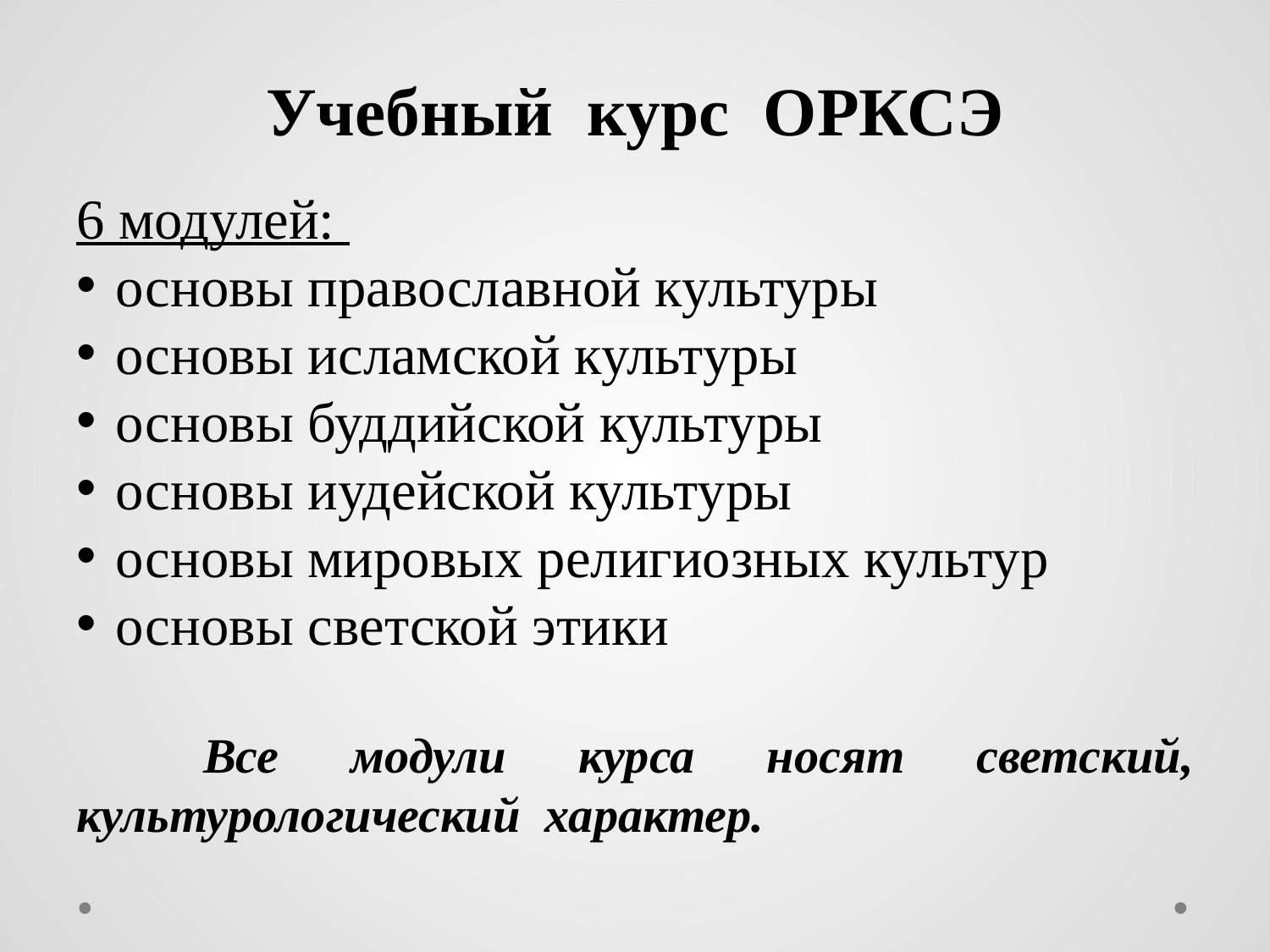

# Учебный  курс  ОРКСЭ
6 модулей:
основы православной культуры
основы исламской культуры
основы буддийской культуры
основы иудейской культуры
основы мировых религиозных культур
основы светской этики

	Все модули курса носят светский, культурологический  характер.